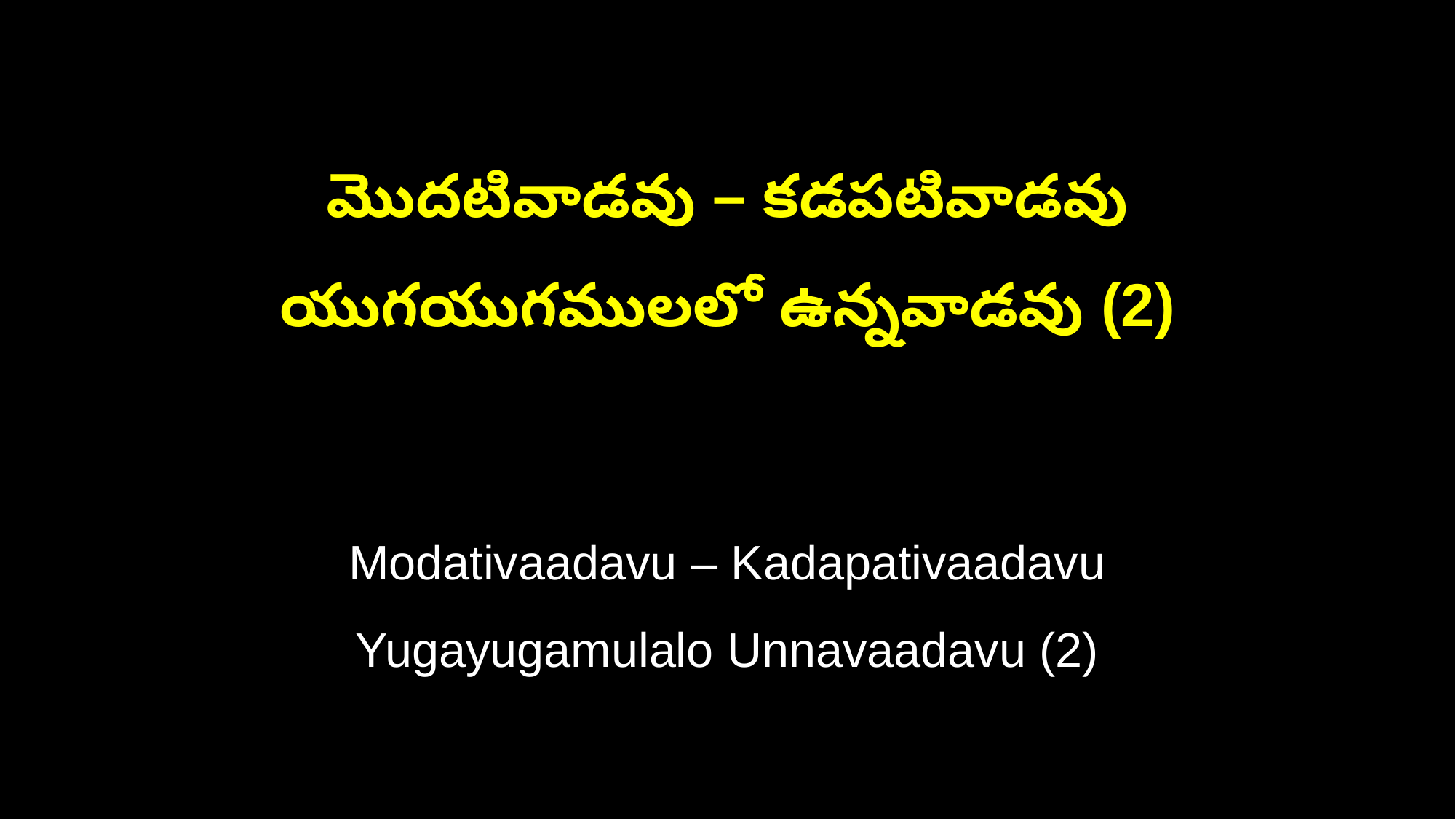

మొదటివాడవు – కడపటివాడవు
యుగయుగములలో ఉన్నవాడవు (2)
Modativaadavu – Kadapativaadavu
Yugayugamulalo Unnavaadavu (2)